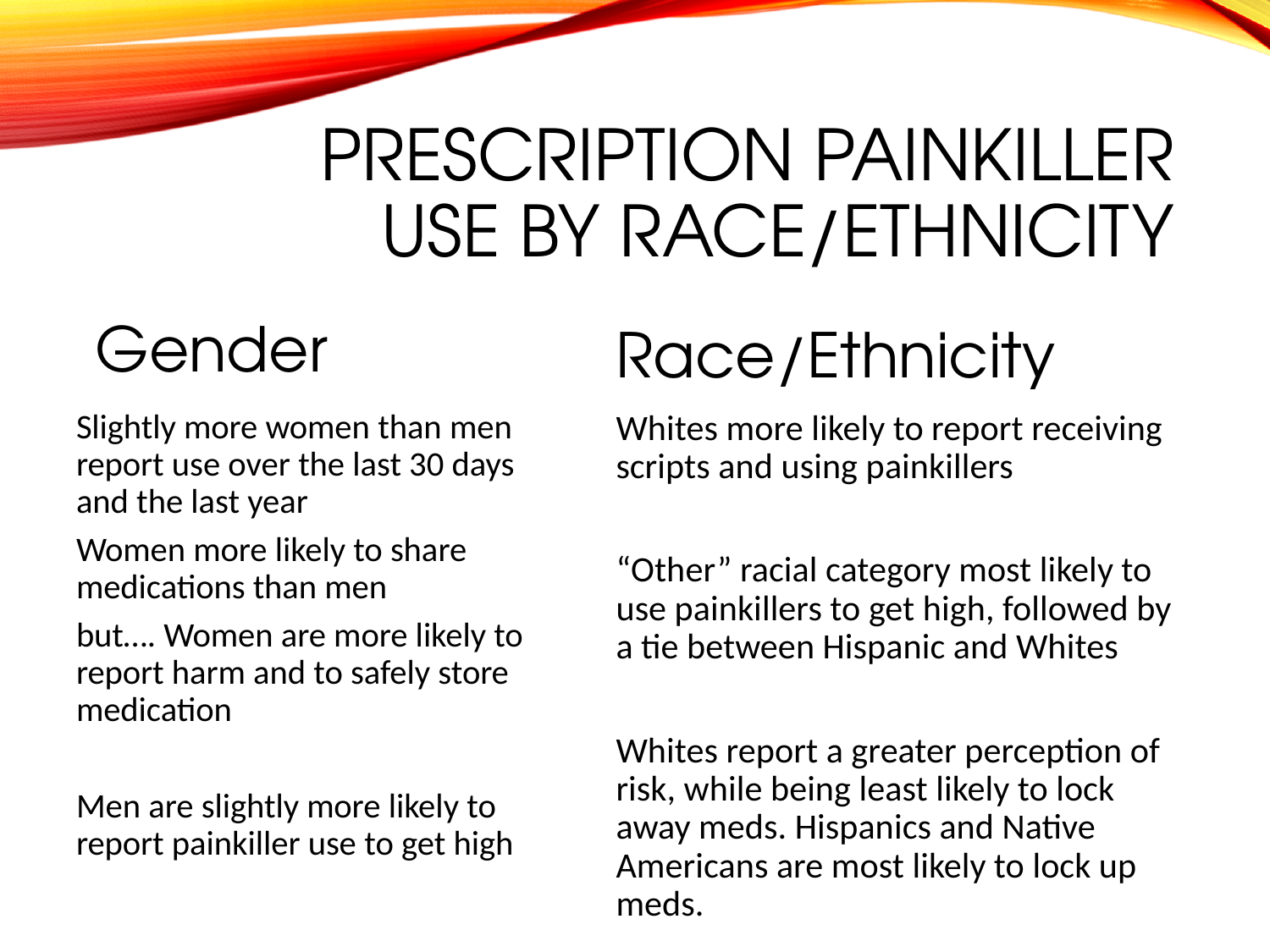

# Prescription Painkiller  use by race/ethnicity
Gender
Race/Ethnicity
Whites more likely to report receiving scripts and using painkillers

“Other” racial category most likely to use painkillers to get high, followed by a tie between Hispanic and Whites

Whites report a greater perception of risk, while being least likely to lock away meds. Hispanics and Native Americans are most likely to lock up meds.

Slightly more women than men report use over the last 30 days and the last year
Women more likely to share medications than men
but…. Women are more likely to report harm and to safely store medication

Men are slightly more likely to report painkiller use to get high